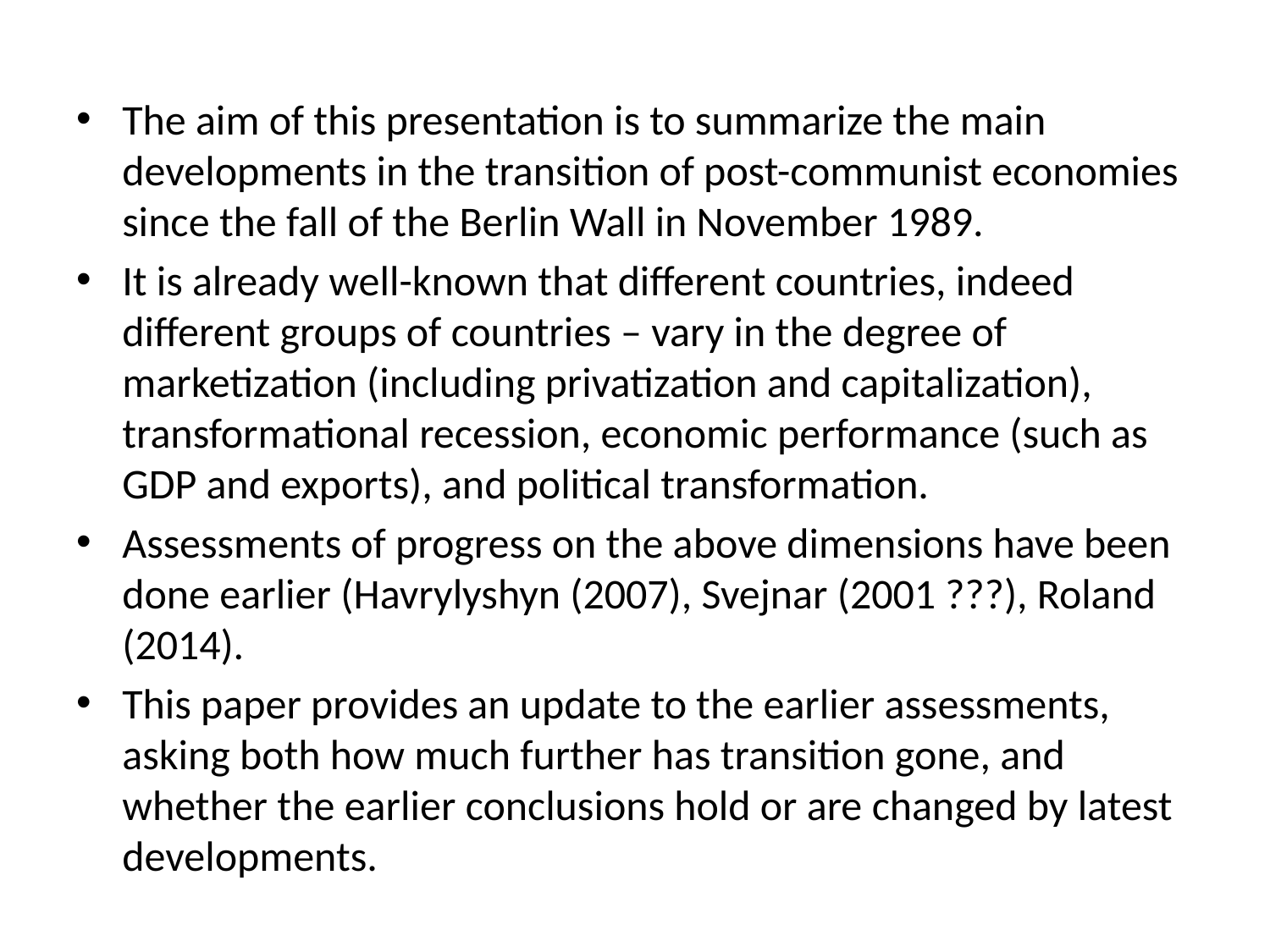

The aim of this presentation is to summarize the main developments in the transition of post-communist economies since the fall of the Berlin Wall in November 1989.
It is already well-known that different countries, indeed different groups of countries – vary in the degree of marketization (including privatization and capitalization), transformational recession, economic performance (such as GDP and exports), and political transformation.
Assessments of progress on the above dimensions have been done earlier (Havrylyshyn (2007), Svejnar (2001 ???), Roland (2014).
This paper provides an update to the earlier assessments, asking both how much further has transition gone, and whether the earlier conclusions hold or are changed by latest developments.